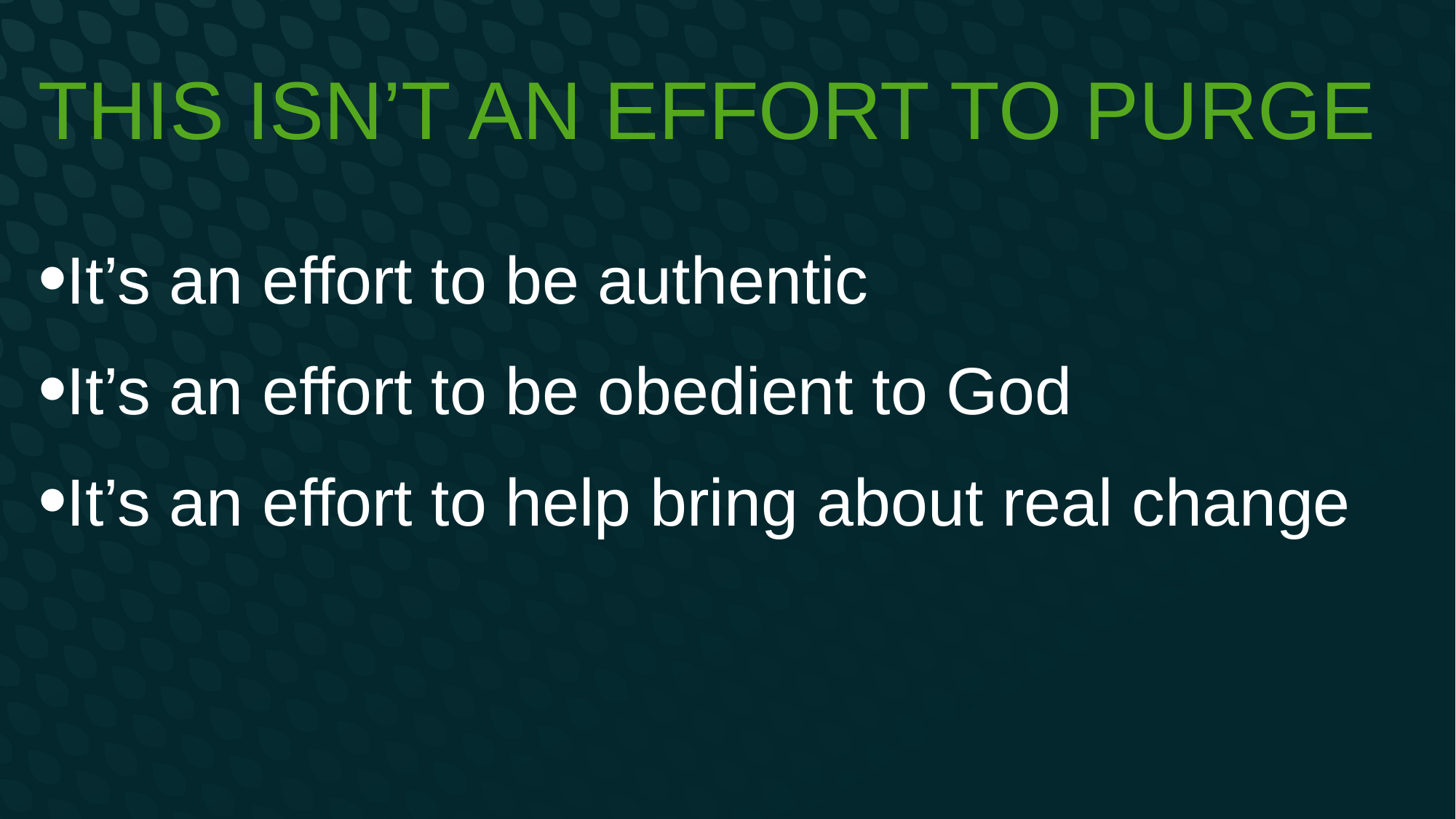

# This isn’t an effort to purge
It’s an effort to be authentic
It’s an effort to be obedient to God
It’s an effort to help bring about real change